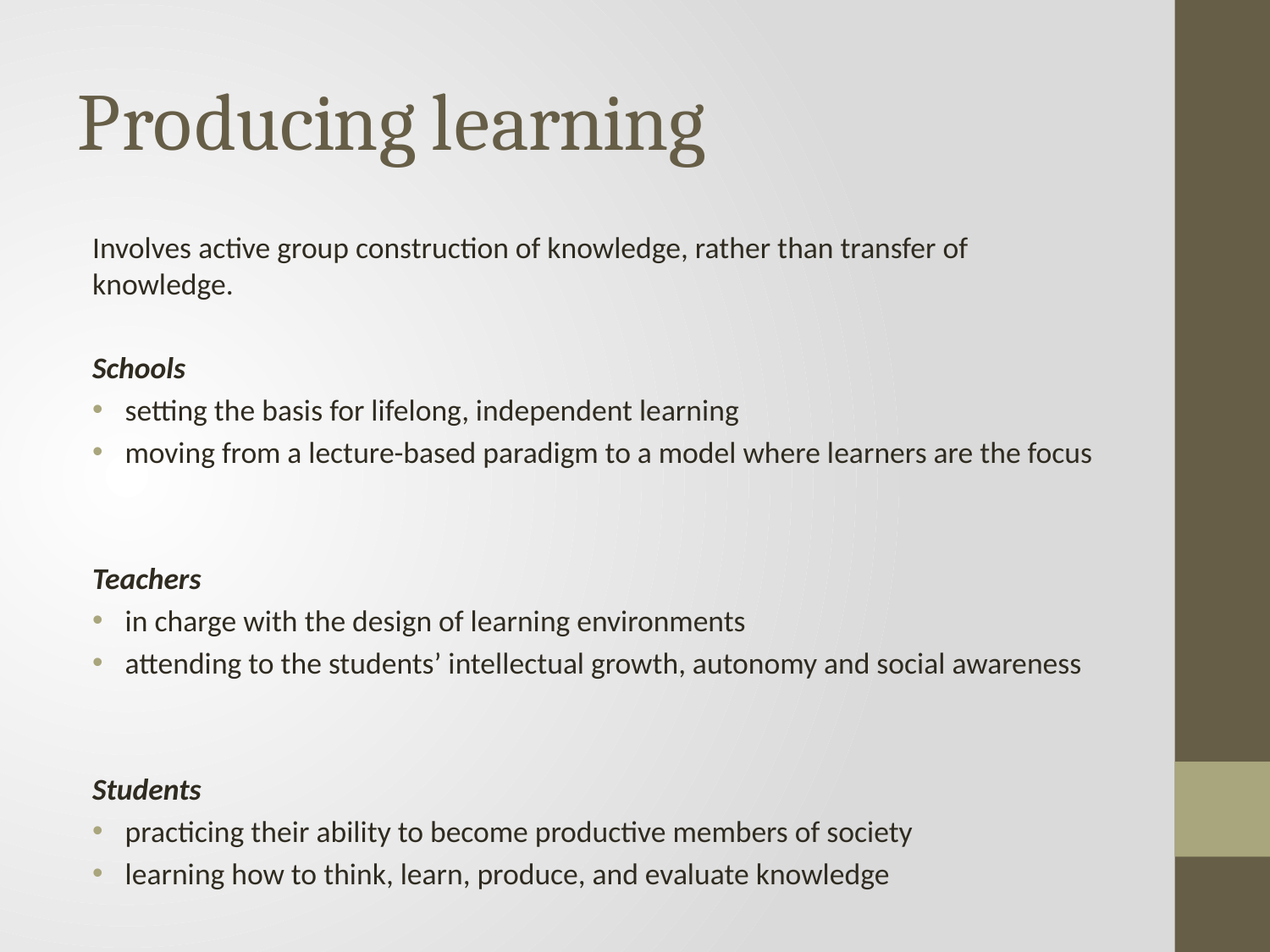

# Producing learning
Involves active group construction of knowledge, rather than transfer of knowledge.

Schools
setting the basis for lifelong, independent learning
moving from a lecture-based paradigm to a model where learners are the focus

Teachers
in charge with the design of learning environments
attending to the students’ intellectual growth, autonomy and social awareness

Students
practicing their ability to become productive members of society
learning how to think, learn, produce, and evaluate knowledge